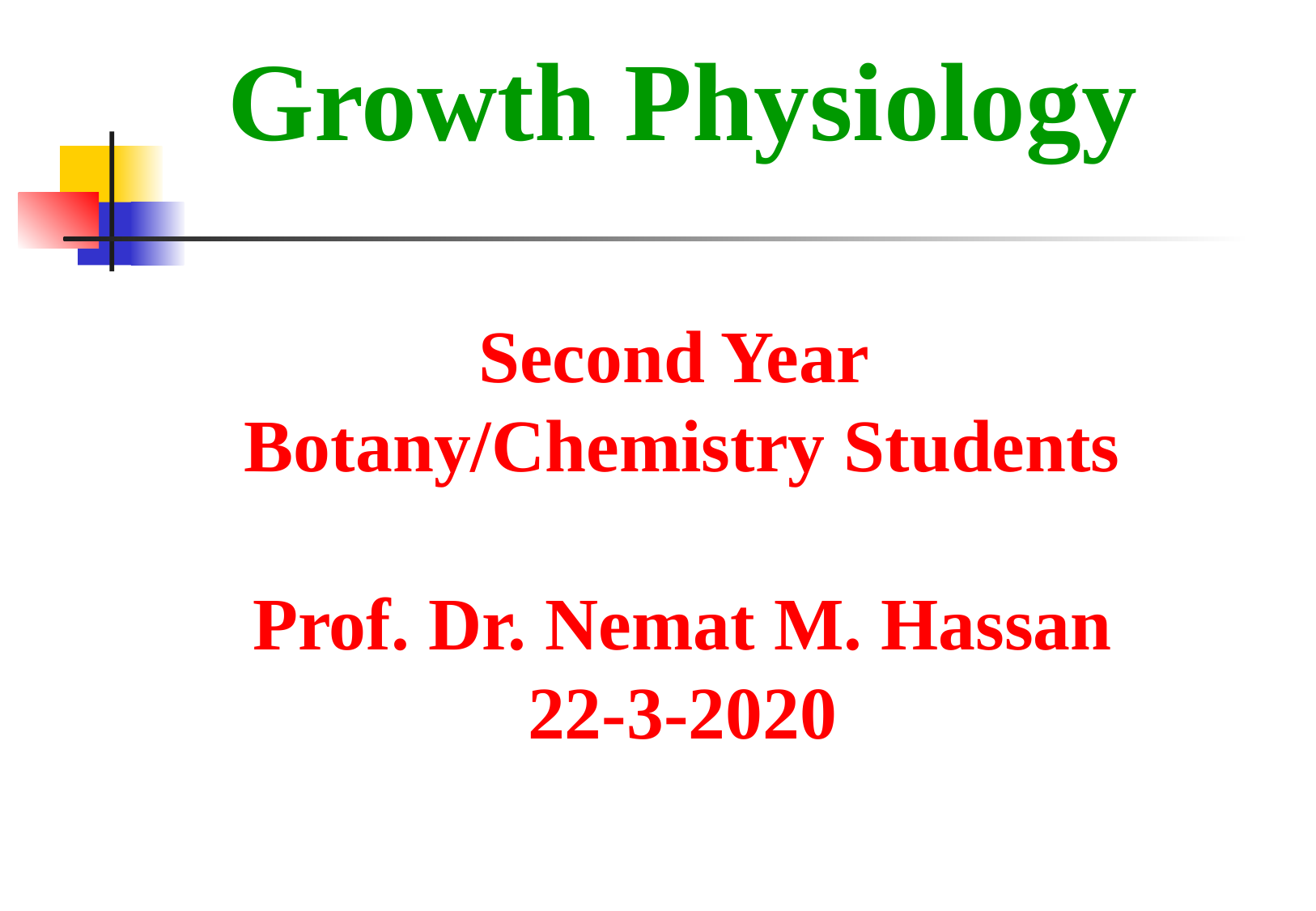

# Growth Physiology Second Year Botany/Chemistry Students Prof. Dr. Nemat M. Hassan 22-3-2020